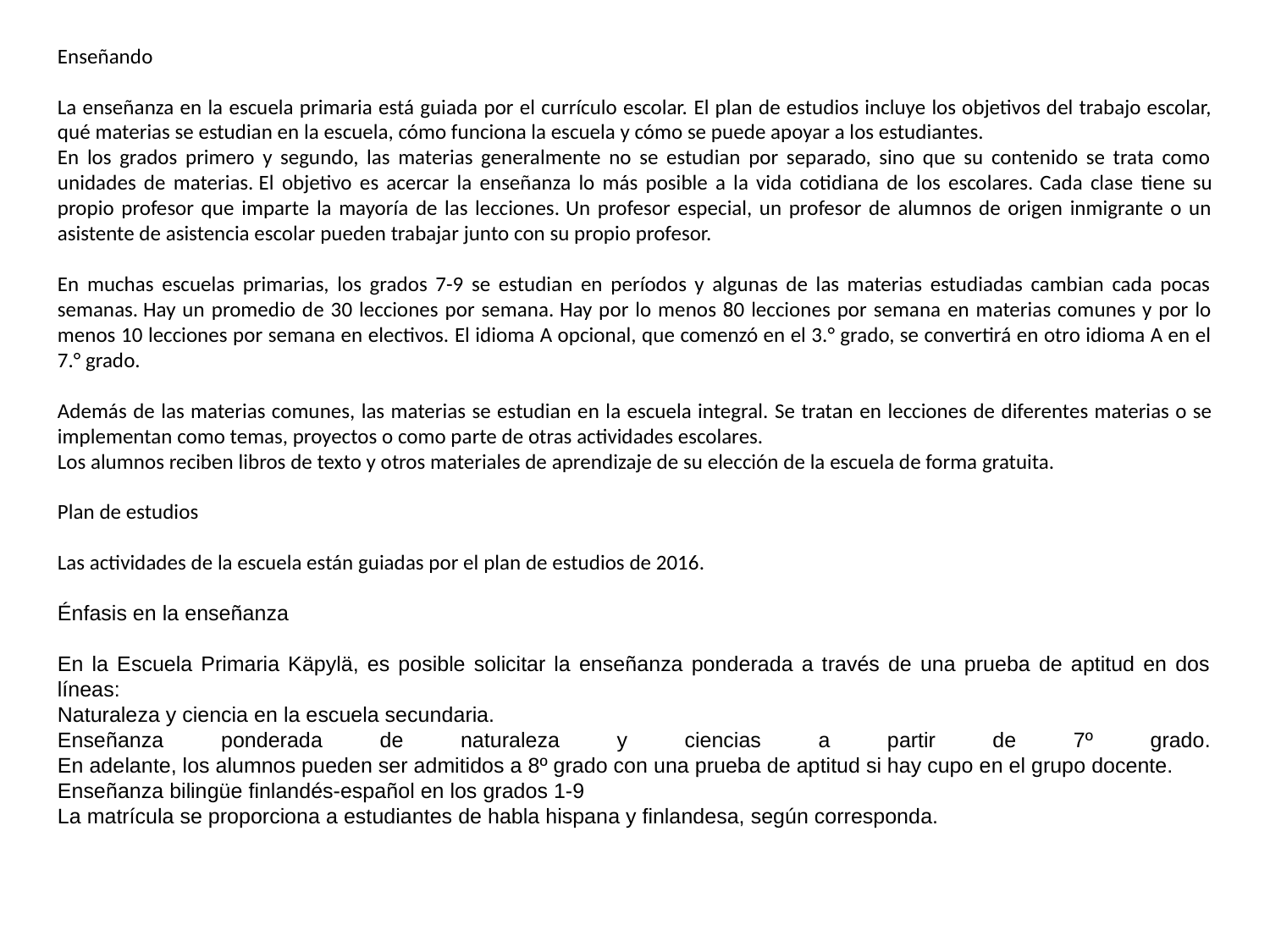

Enseñando

La enseñanza en la escuela primaria está guiada por el currículo escolar. El plan de estudios incluye los objetivos del trabajo escolar, qué materias se estudian en la escuela, cómo funciona la escuela y cómo se puede apoyar a los estudiantes.
En los grados primero y segundo, las materias generalmente no se estudian por separado, sino que su contenido se trata como unidades de materias. El objetivo es acercar la enseñanza lo más posible a la vida cotidiana de los escolares. Cada clase tiene su propio profesor que imparte la mayoría de las lecciones. Un profesor especial, un profesor de alumnos de origen inmigrante o un asistente de asistencia escolar pueden trabajar junto con su propio profesor.

En muchas escuelas primarias, los grados 7-9 se estudian en períodos y algunas de las materias estudiadas cambian cada pocas semanas. Hay un promedio de 30 lecciones por semana. Hay por lo menos 80 lecciones por semana en materias comunes y por lo menos 10 lecciones por semana en electivos. El idioma A opcional, que comenzó en el 3.° grado, se convertirá en otro idioma A en el 7.° grado.

Además de las materias comunes, las materias se estudian en la escuela integral. Se tratan en lecciones de diferentes materias o se implementan como temas, proyectos o como parte de otras actividades escolares.
Los alumnos reciben libros de texto y otros materiales de aprendizaje de su elección de la escuela de forma gratuita.

Plan de estudios

Las actividades de la escuela están guiadas por el plan de estudios de 2016.

Énfasis en la enseñanza

En la Escuela Primaria Käpylä, es posible solicitar la enseñanza ponderada a través de una prueba de aptitud en dos líneas:
Naturaleza y ciencia en la escuela secundaria.
Enseñanza ponderada de naturaleza y ciencias a partir de 7º grado.
En adelante, los alumnos pueden ser admitidos a 8º grado con una prueba de aptitud si hay cupo en el grupo docente.
Enseñanza bilingüe finlandés-español en los grados 1-9
La matrícula se proporciona a estudiantes de habla hispana y finlandesa, según corresponda.